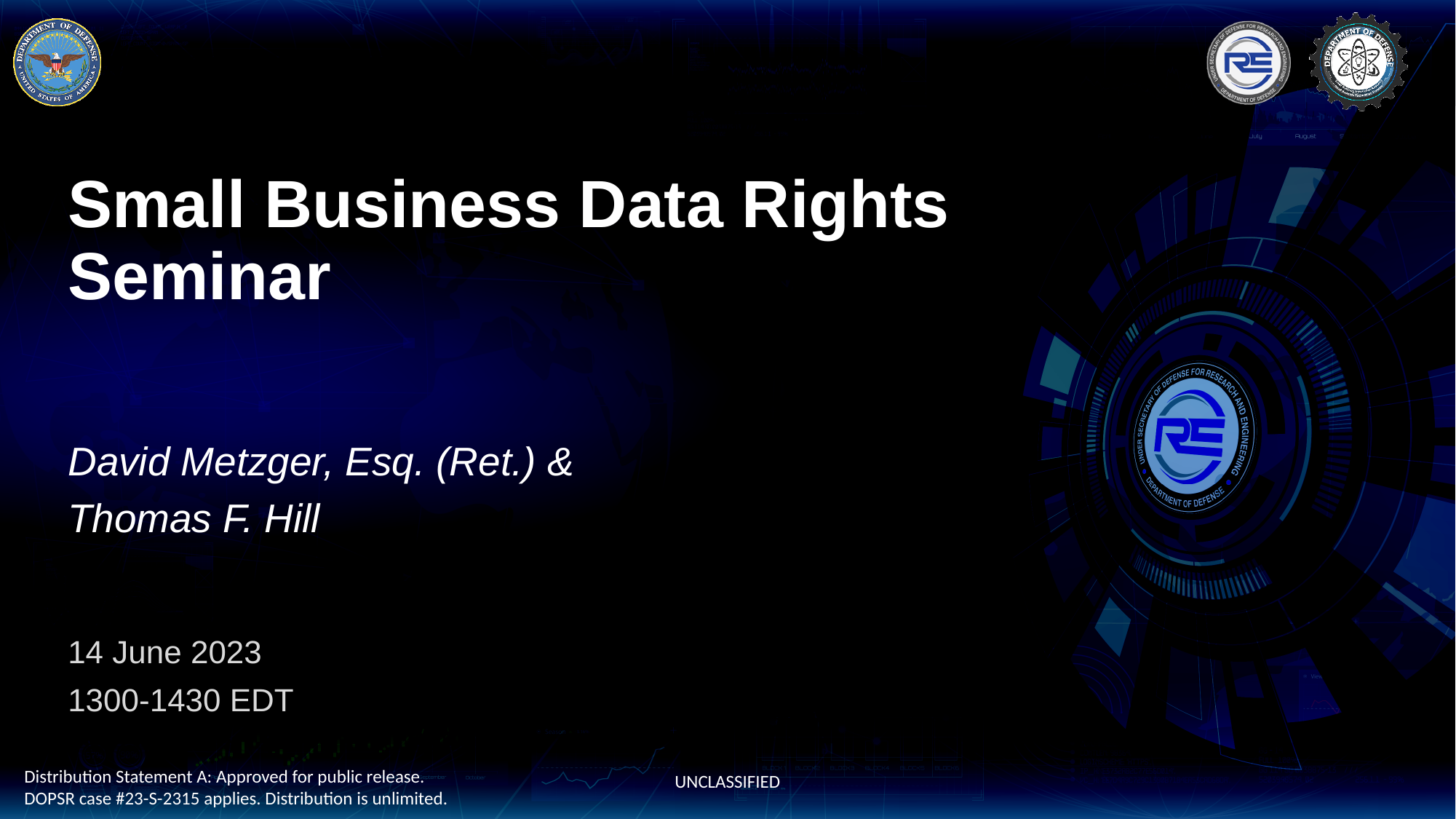

# Small Business Data Rights Seminar
David Metzger, Esq. (Ret.) &
Thomas F. Hill

14 June 2023
1300-1430 EDT

Distribution Statement A: Approved for public release. DOPSR case #23-S-2315 applies. Distribution is unlimited.
UNCLASSIFIED